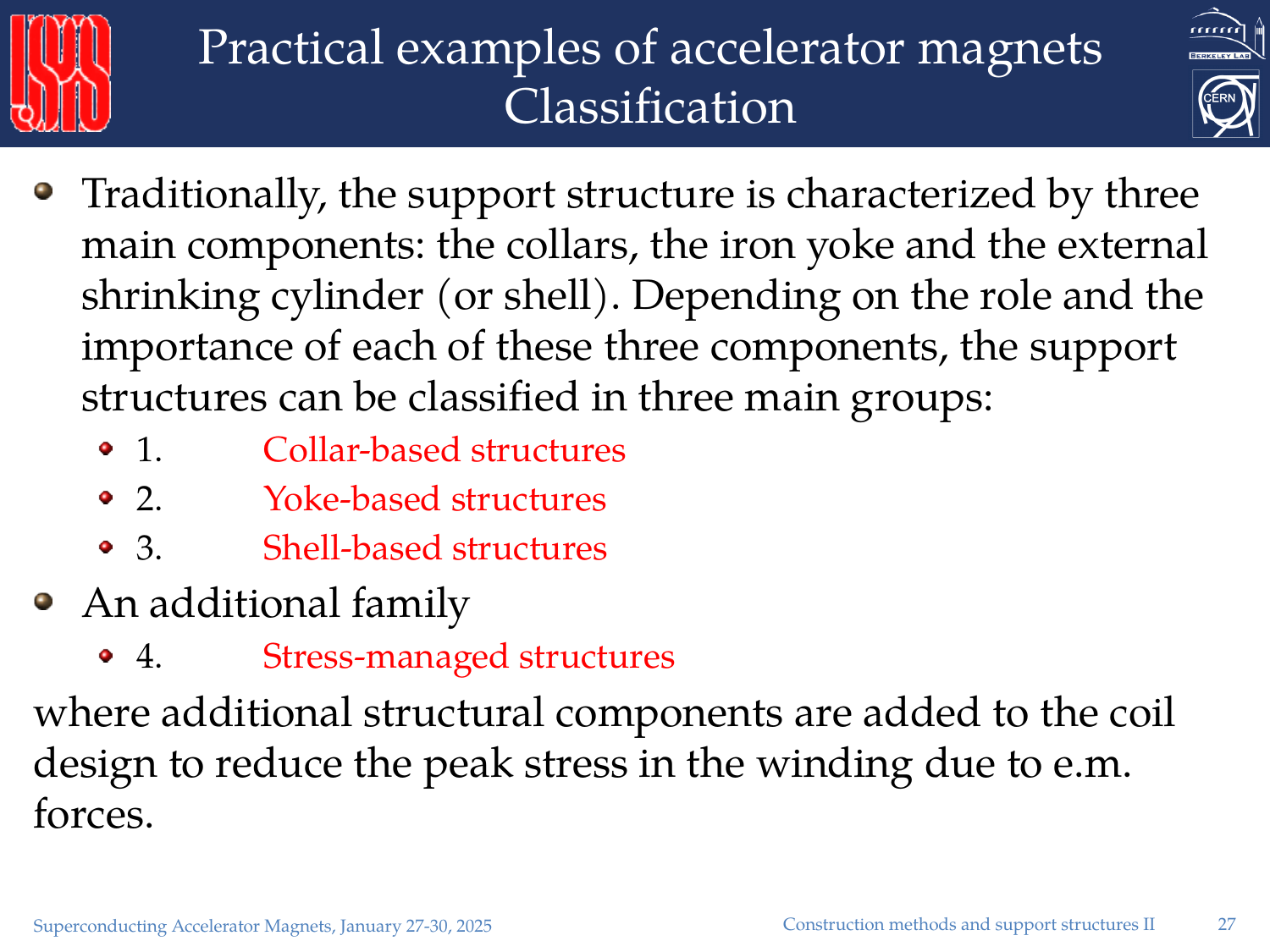

# Practical examples of accelerator magnets Classification
Traditionally, the support structure is characterized by three main components: the collars, the iron yoke and the external shrinking cylinder (or shell). Depending on the role and the importance of each of these three components, the support structures can be classified in three main groups:
1.	Collar-based structures
2.	Yoke-based structures
3.	Shell-based structures
An additional family
4.	Stress-managed structures
where additional structural components are added to the coil design to reduce the peak stress in the winding due to e.m. forces.

Construction methods and support structures II
27
Superconducting Accelerator Magnets, January 27-30, 2025